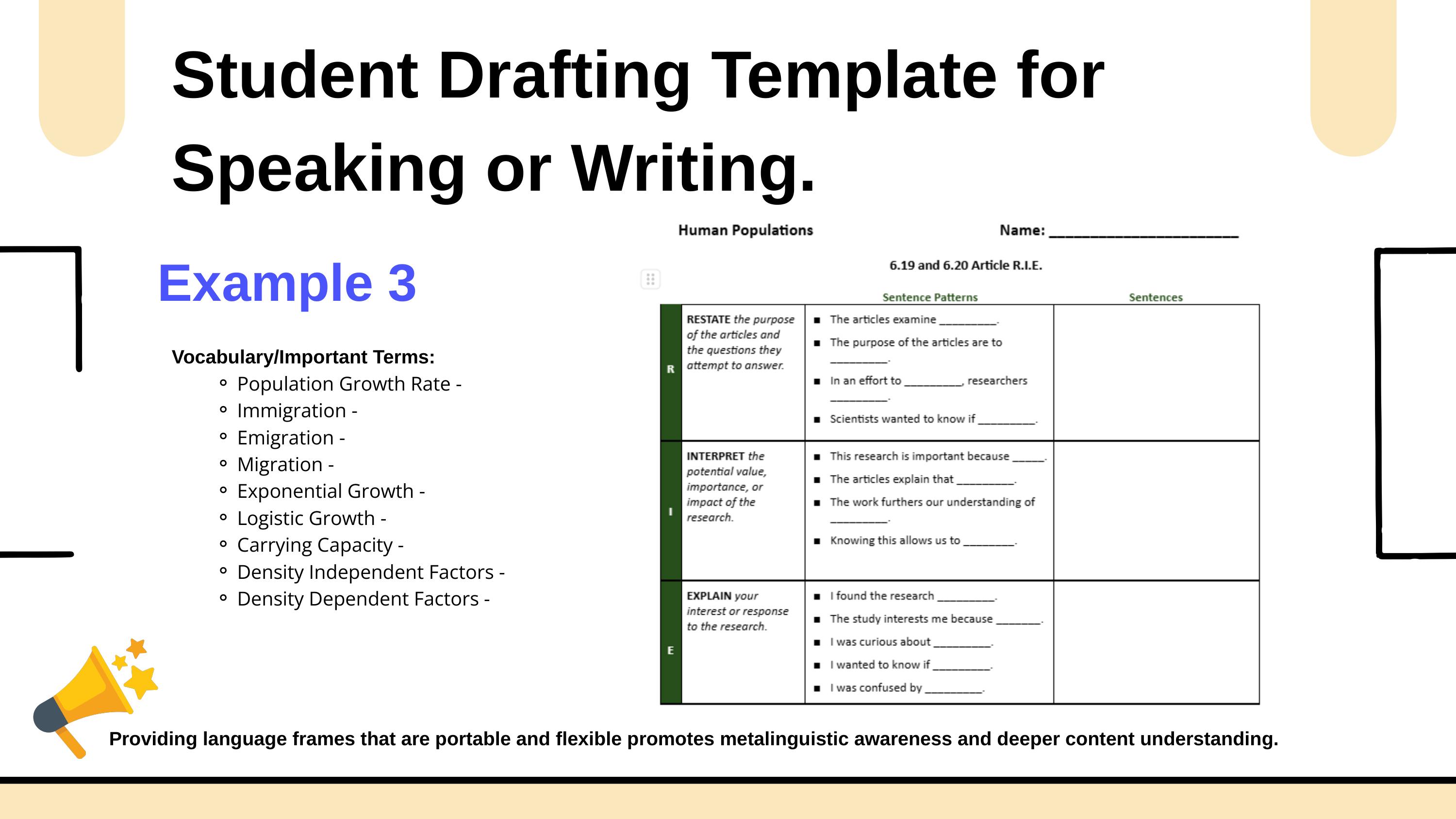

Student Drafting Template for Speaking or Writing.

Example 3

Vocabulary/Important Terms:
Population Growth Rate -
Immigration -
Emigration -
Migration -
Exponential Growth -
Logistic Growth -
Carrying Capacity -
Density Independent Factors -
Density Dependent Factors -

Providing language frames that are portable and flexible promotes metalinguistic awareness and deeper content understanding.